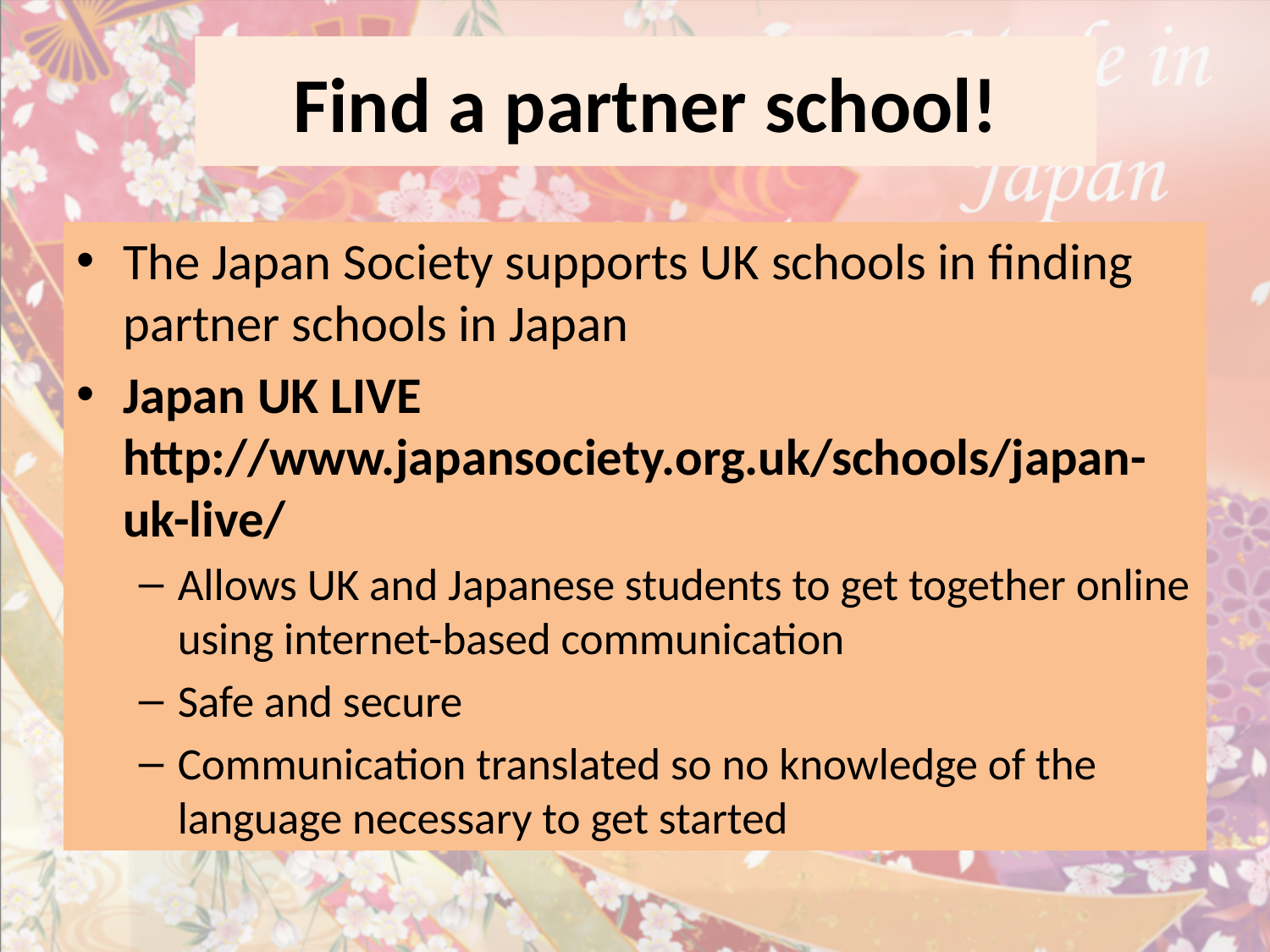

# Find a partner school!
The Japan Society supports UK schools in finding partner schools in Japan
Japan UK LIVE http://www.japansociety.org.uk/schools/japan-uk-live/
Allows UK and Japanese students to get together online using internet-based communication
Safe and secure
Communication translated so no knowledge of the language necessary to get started